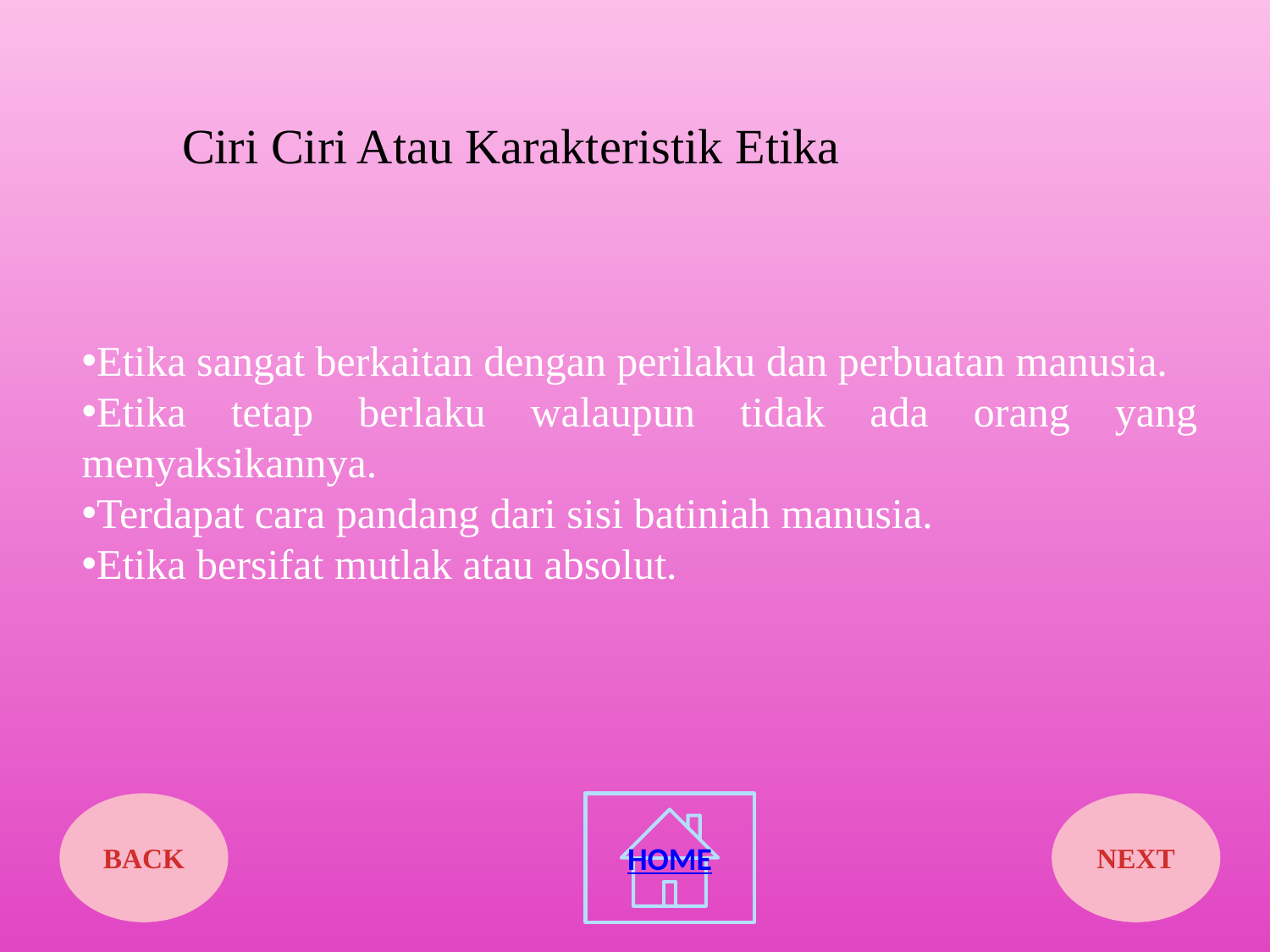

Ciri Ciri Atau Karakteristik Etika
Etika sangat berkaitan dengan perilaku dan perbuatan manusia.
Etika tetap berlaku walaupun tidak ada orang yang menyaksikannya.
Terdapat cara pandang dari sisi batiniah manusia.
Etika bersifat mutlak atau absolut.
BACK
HOME
NEXT